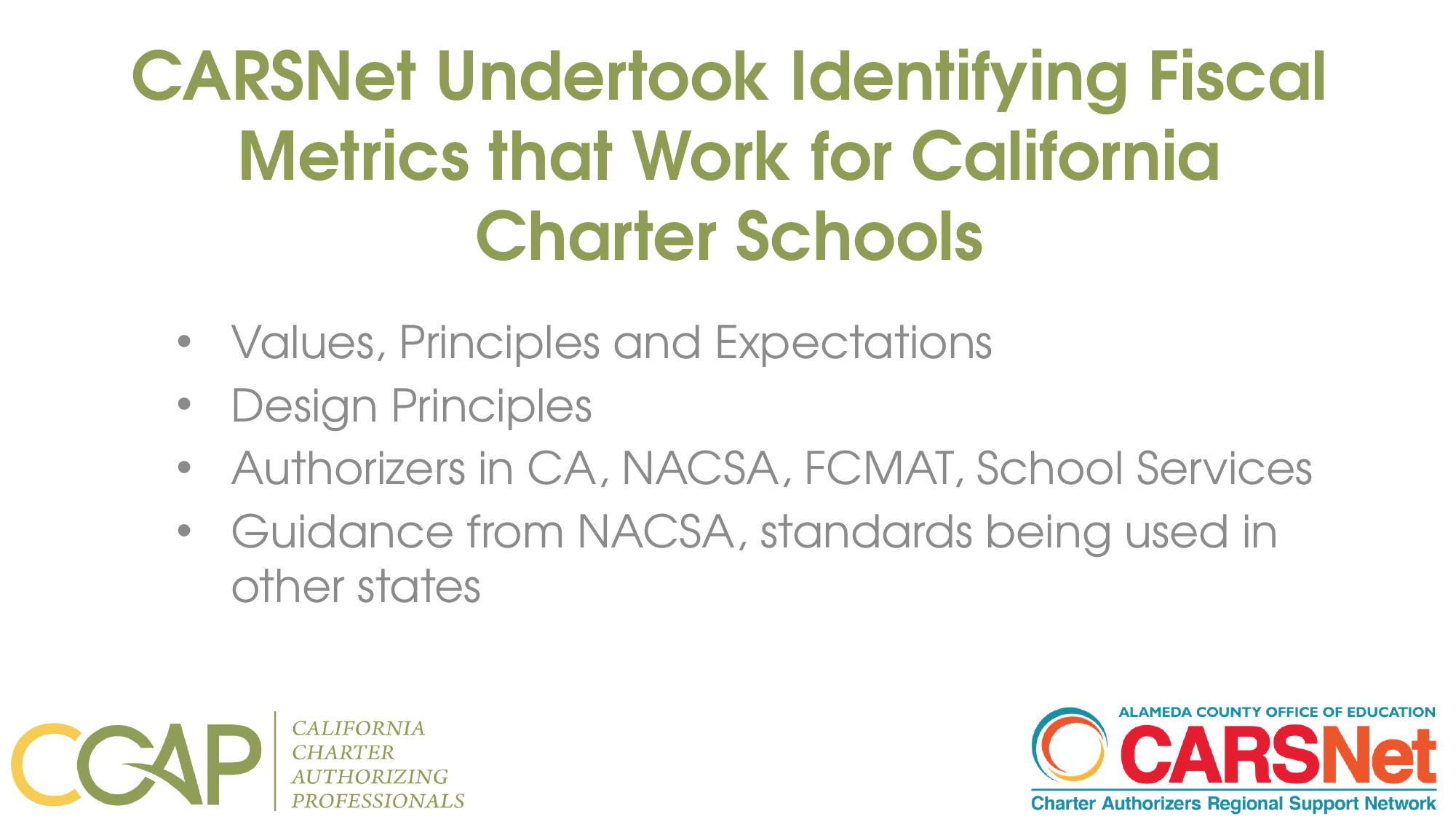

# CARSNet Undertook Identifying Fiscal Metrics that Work for California Charter Schools
Values, Principles and Expectations
Design Principles
Authorizers in CA, NACSA, FCMAT, School Services
Guidance from NACSA, standards being used in other states